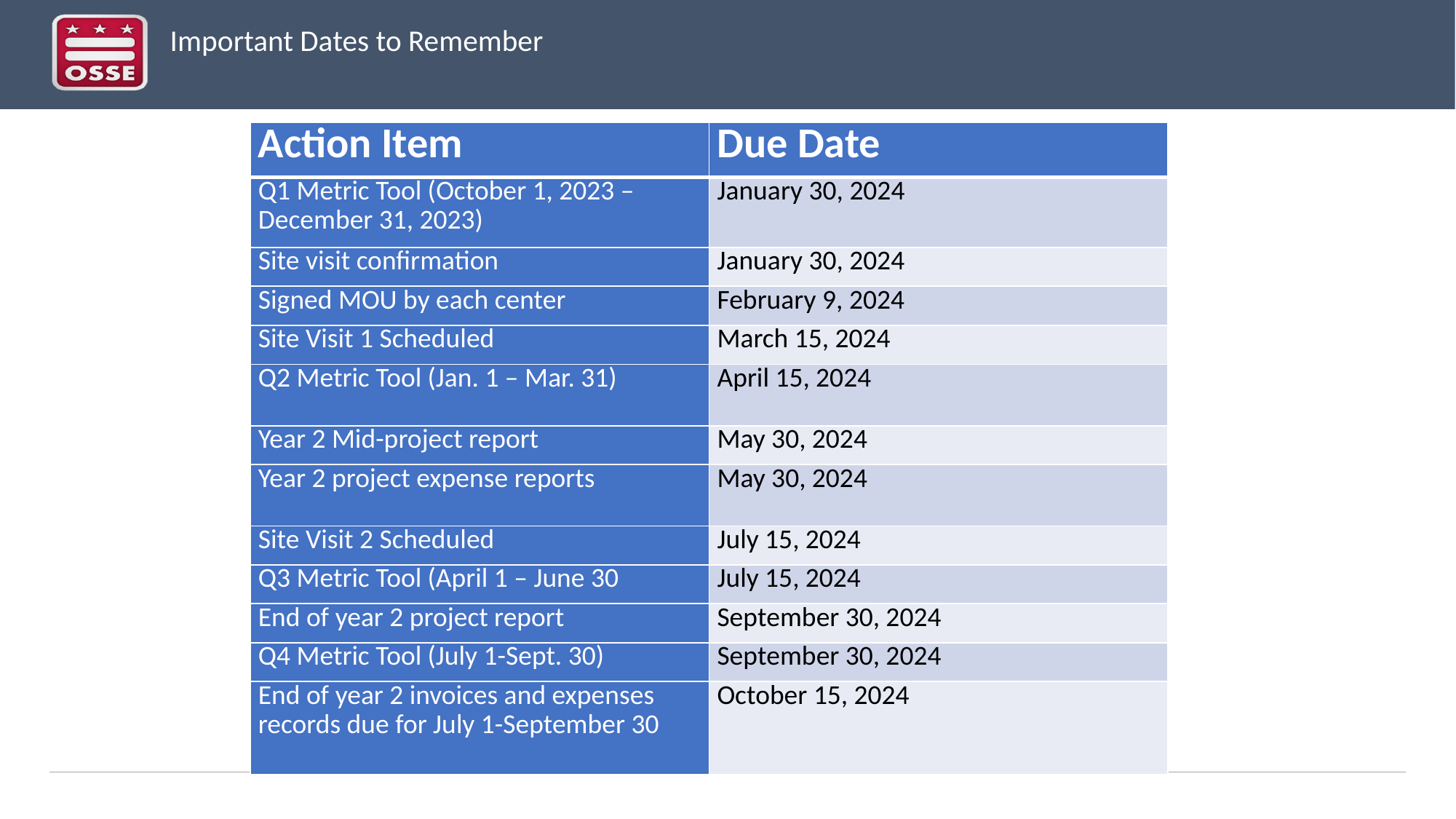

# Important Dates to Remember

| Action Item | Due Date |
| --- | --- |
| Q1 Metric Tool (October 1, 2023 – December 31, 2023) | January 30, 2024 |
| Site visit confirmation | January 30, 2024 |
| Signed MOU by each center | February 9, 2024 |
| Site Visit 1 Scheduled | March 15, 2024 |
| Q2 Metric Tool (Jan. 1 – Mar. 31) | April 15, 2024 |
| Year 2 Mid-project report | May 30, 2024 |
| Year 2 project expense reports | May 30, 2024 |
| Site Visit 2 Scheduled | July 15, 2024 |
| Q3 Metric Tool (April 1 – June 30 | July 15, 2024 |
| End of year 2 project report | September 30, 2024 |
| Q4 Metric Tool (July 1-Sept. 30) | September 30, 2024 |
| End of year 2 invoices and expenses records due for July 1-September 30 | October 15, 2024 |